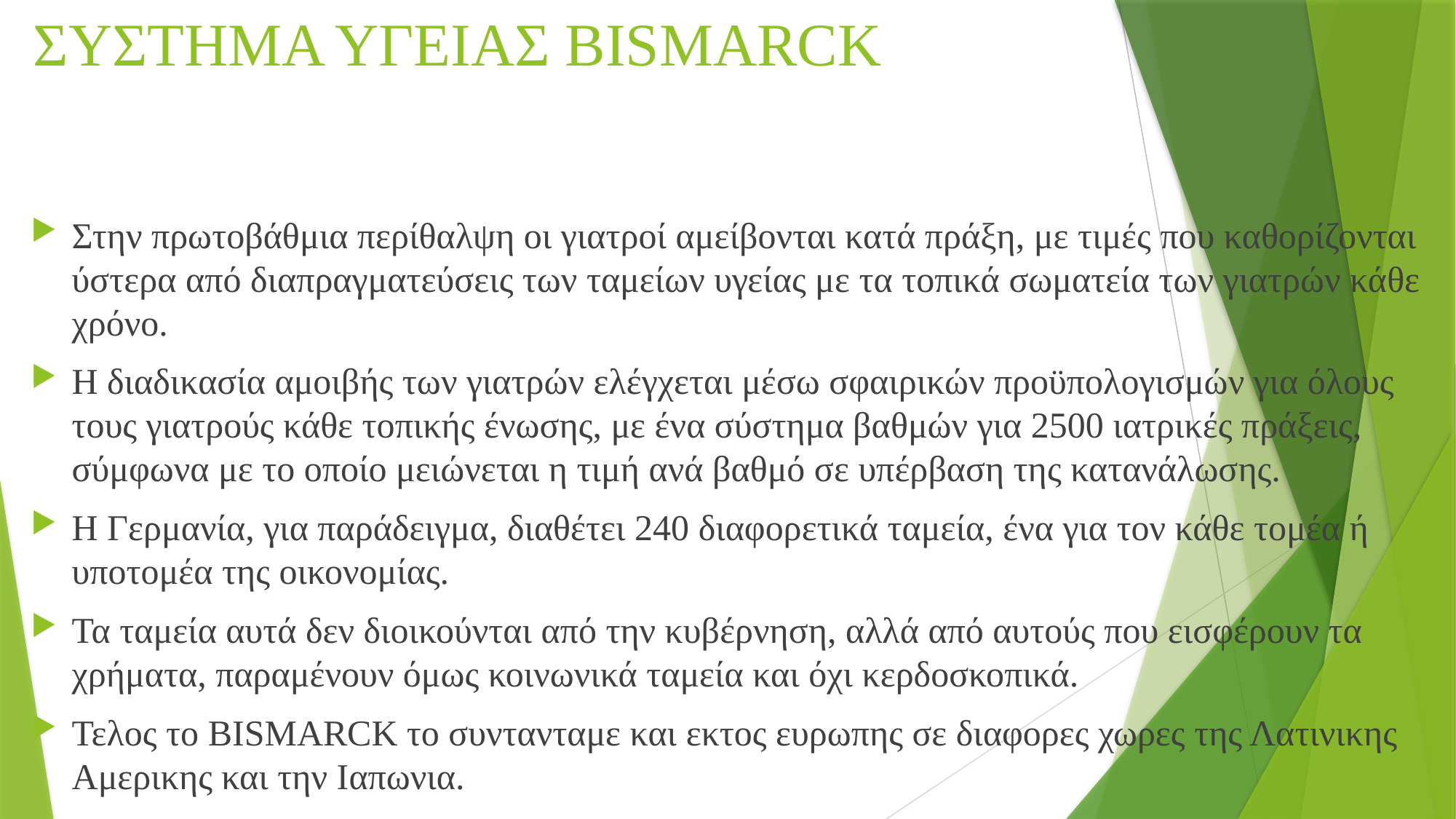

# ΣΥΣΤΗΜΑ ΥΓΕΙΑΣ BISMARCK
Στην πρωτοβάθμια περίθαλψη οι γιατροί αμείβονται κατά πράξη, με τιμές που καθορίζονται ύστερα από διαπραγματεύσεις των ταμείων υγείας με τα τοπικά σωματεία των γιατρών κάθε χρόνο.
Η διαδικασία αμοιβής των γιατρών ελέγχεται μέσω σφαιρικών προϋπολογισμών για όλους τους γιατρούς κάθε τοπικής ένωσης, με ένα σύστημα βαθμών για 2500 ιατρικές πράξεις, σύμφωνα με το οποίο μειώνεται η τιμή ανά βαθμό σε υπέρβαση της κατανάλωσης.
Η Γερμανία, για παράδειγμα, διαθέτει 240 διαφορετικά ταμεία, ένα για τον κάθε τομέα ή υποτομέα της οικονομίας.
Τα ταμεία αυτά δεν διοικούνται από την κυβέρνηση, αλλά από αυτούς που εισφέρουν τα χρήματα, παραμένουν όμως κοινωνικά ταμεία και όχι κερδοσκοπικά.
Τελος το BISMARCK το συντανταμε και εκτος ευρωπης σε διαφορες χωρες της Λατινικης Αμερικης και την Ιαπωνια.